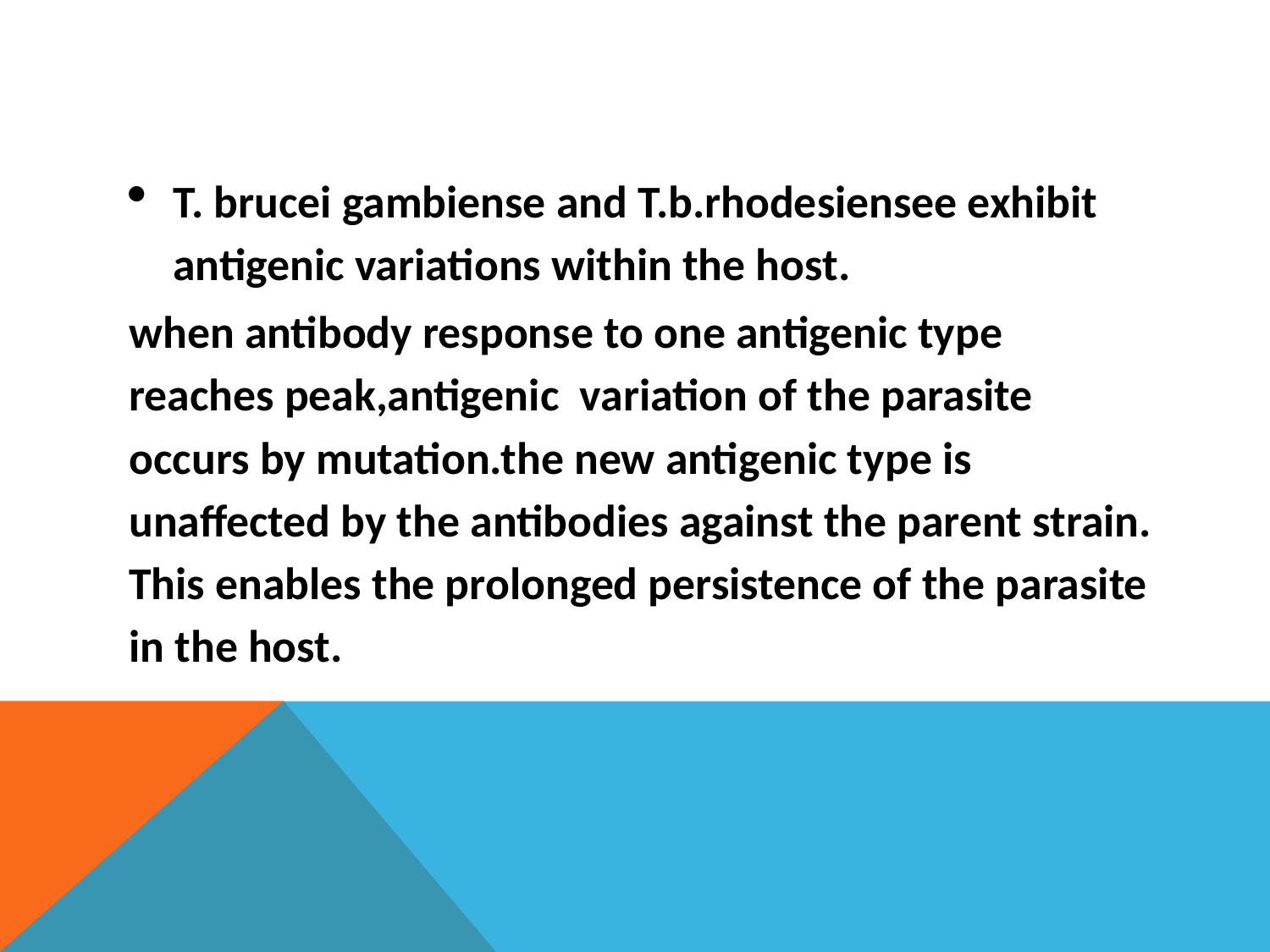

#

T. brucei gambiense and T.b.rhodesiensee exhibit antigenic variations within the host.
when antibody response to one antigenic type   reaches peak,antigenic  variation of the parasite occurs by mutation.the new antigenic type is unaffected by the antibodies against the parent strain. This enables the prolonged persistence of the parasite in the host.